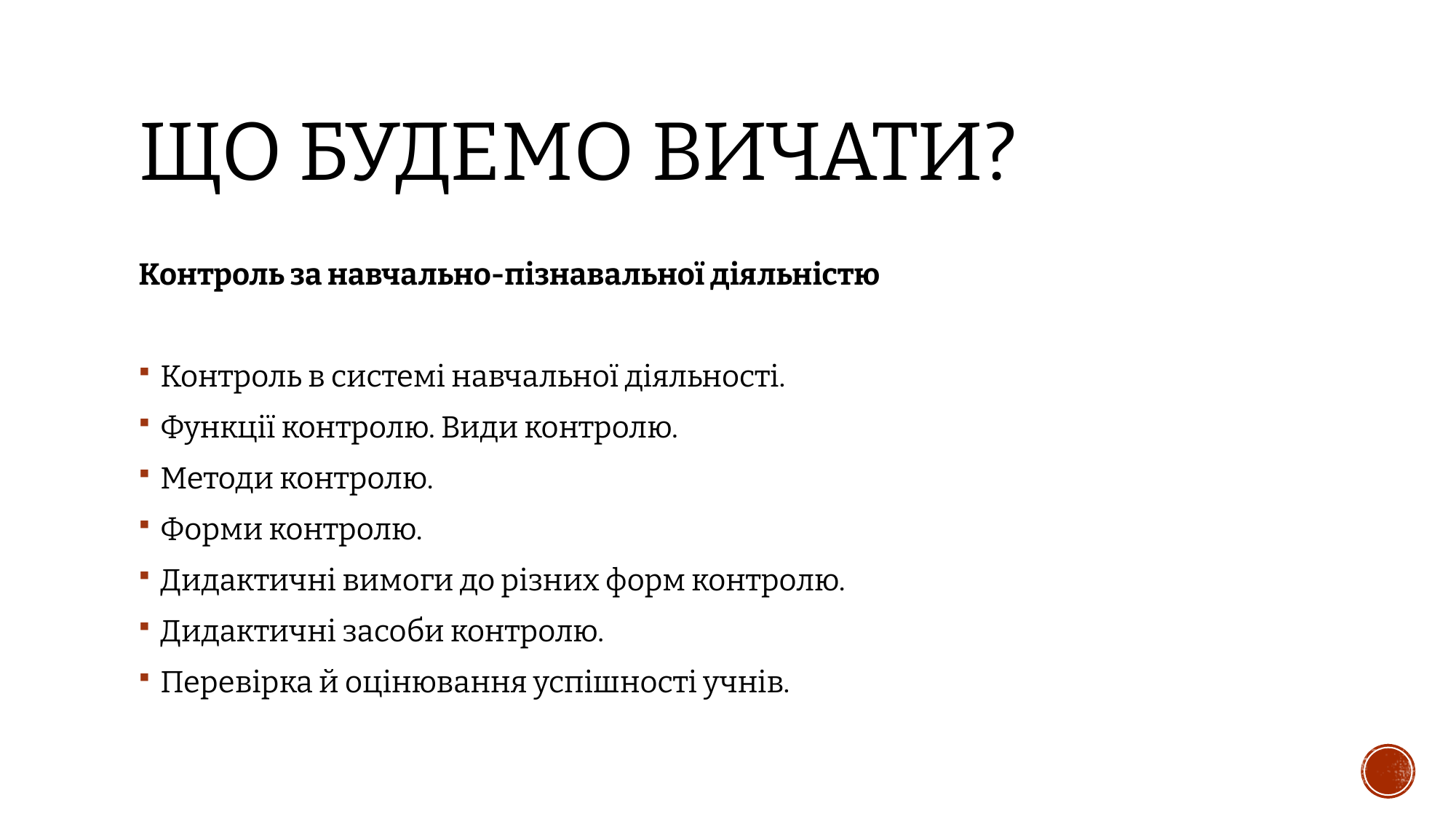

# ЩО БУДЕМО ВИЧАТИ?
Контроль за навчально-пізнавальної діяльністю

Контроль в системі навчальної діяльності.
Функції контролю. Види контролю.
Методи контролю.
Форми контролю.
Дидактичні вимоги до різних форм контролю.
Дидактичні засоби контролю.
Перевірка й оцінювання успішності учнів.